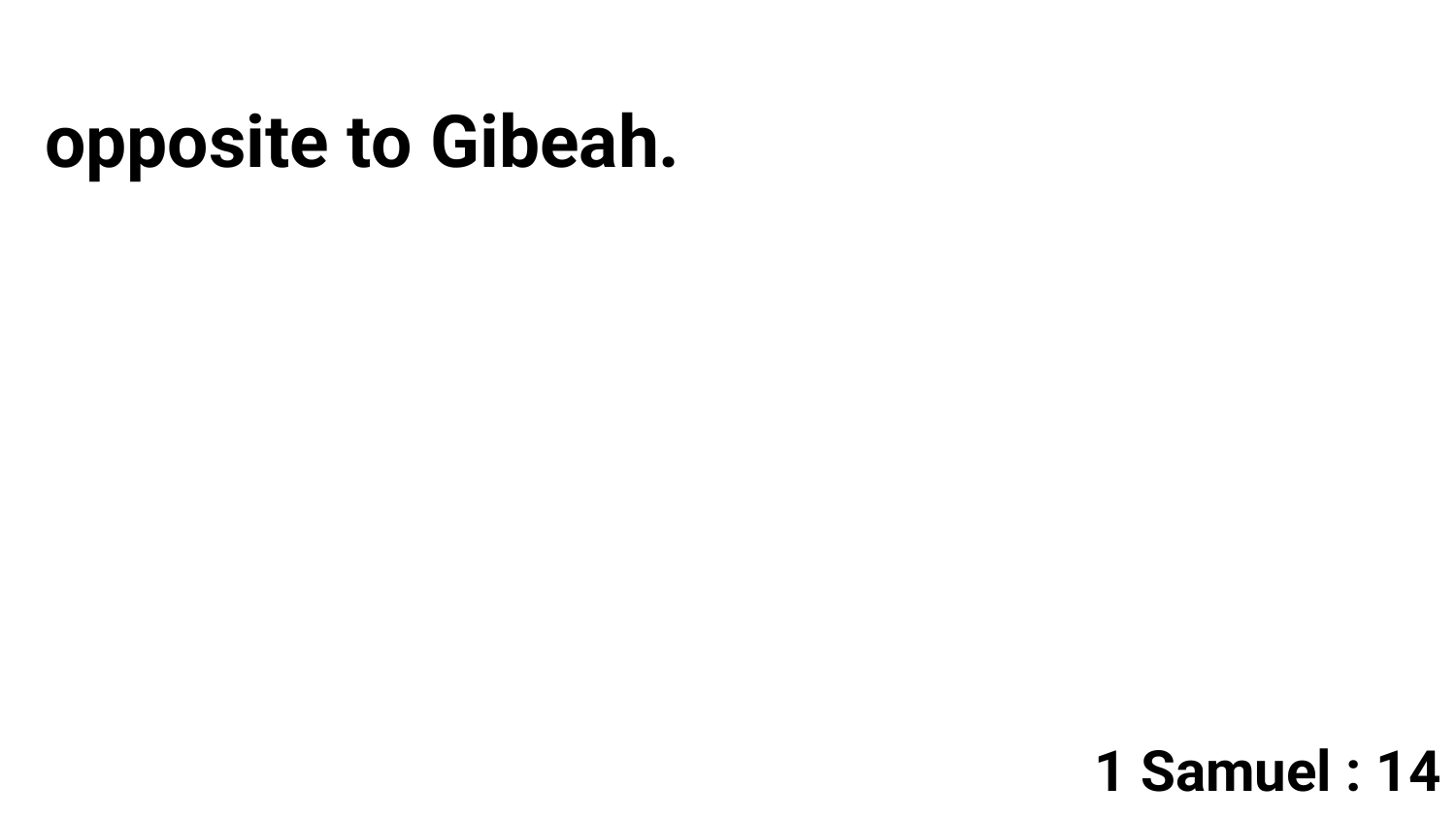

opposite to Gibeah.
1 Samuel : 14